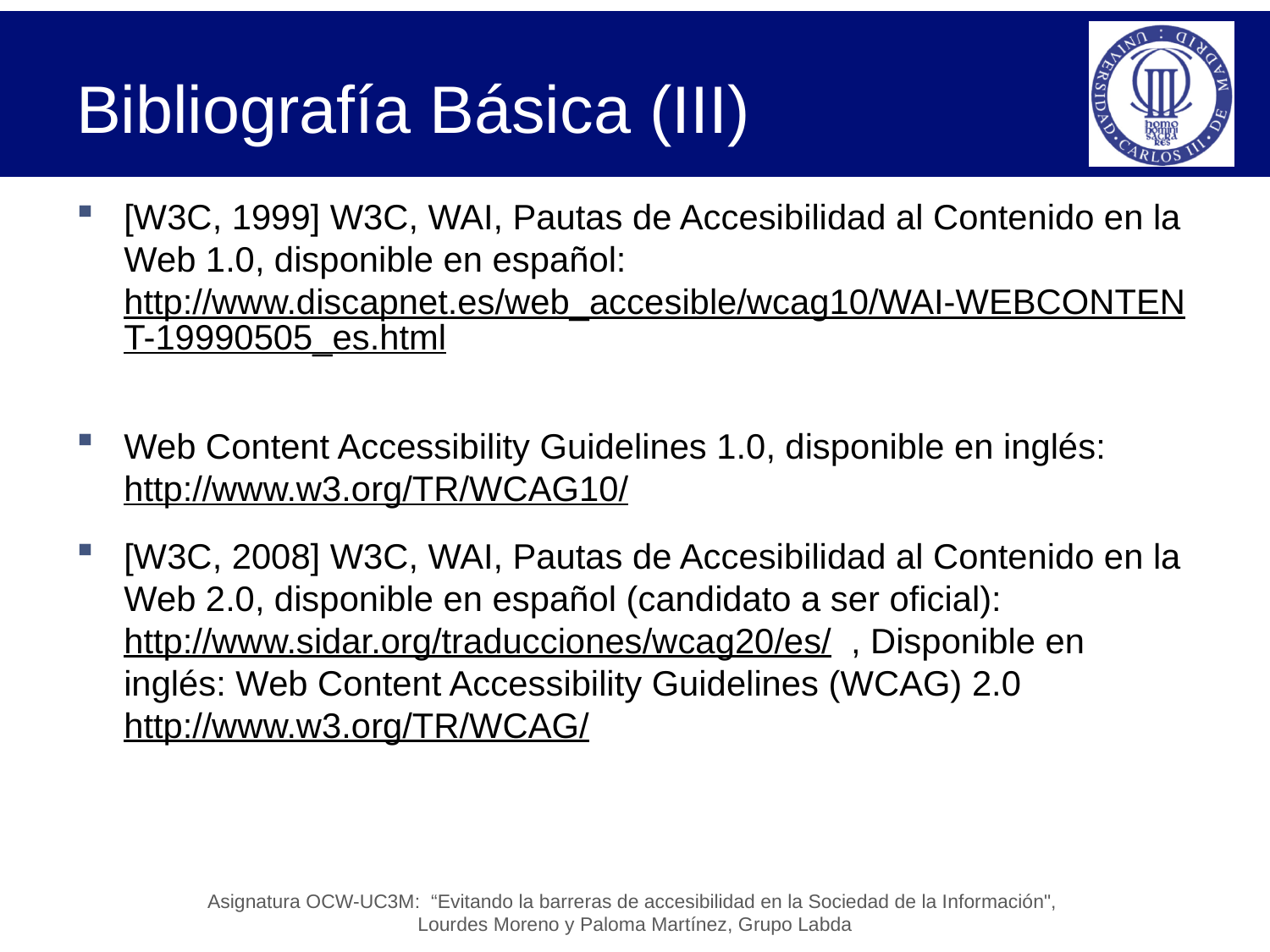

# Bibliografía Básica (III)
[W3C, 1999] W3C, WAI, Pautas de Accesibilidad al Contenido en la Web 1.0, disponible en español: http://www.discapnet.es/web_accesible/wcag10/WAI-WEBCONTENT-19990505_es.html
Web Content Accessibility Guidelines 1.0, disponible en inglés: http://www.w3.org/TR/WCAG10/
[W3C, 2008] W3C, WAI, Pautas de Accesibilidad al Contenido en la Web 2.0, disponible en español (candidato a ser oficial): http://www.sidar.org/traducciones/wcag20/es/  , Disponible en inglés: Web Content Accessibility Guidelines (WCAG) 2.0 http://www.w3.org/TR/WCAG/
Asignatura OCW-UC3M:  “Evitando la barreras de accesibilidad en la Sociedad de la Información",
Lourdes Moreno y Paloma Martínez, Grupo Labda